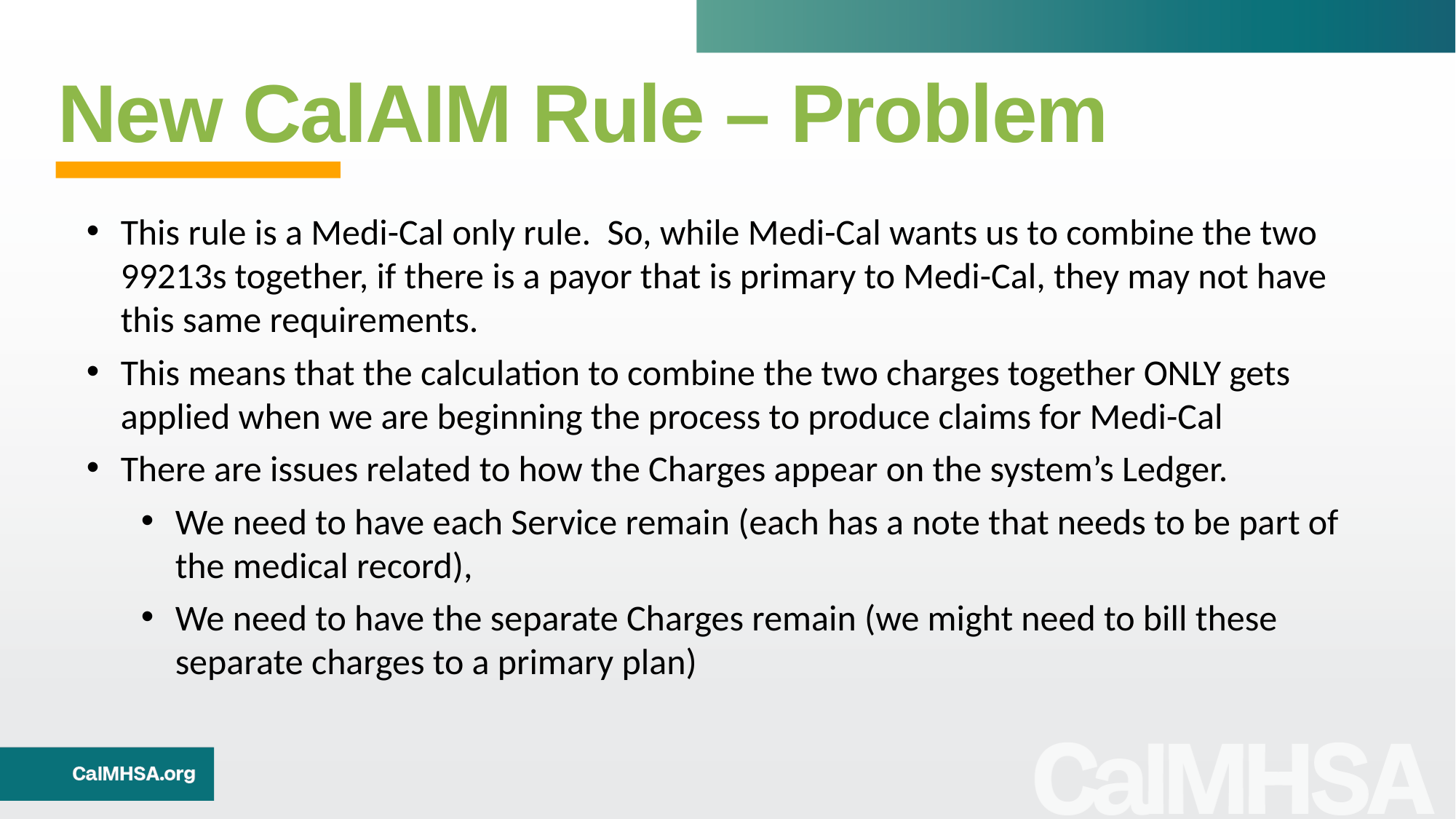

New CalAIM Rule – Problem

This rule is a Medi-Cal only rule.  So, while Medi-Cal wants us to combine the two 99213s together, if there is a payor that is primary to Medi-Cal, they may not have this same requirements.
This means that the calculation to combine the two charges together ONLY gets applied when we are beginning the process to produce claims for Medi-Cal
There are issues related to how the Charges appear on the system’s Ledger.
We need to have each Service remain (each has a note that needs to be part of the medical record),
We need to have the separate Charges remain (we might need to bill these separate charges to a primary plan)